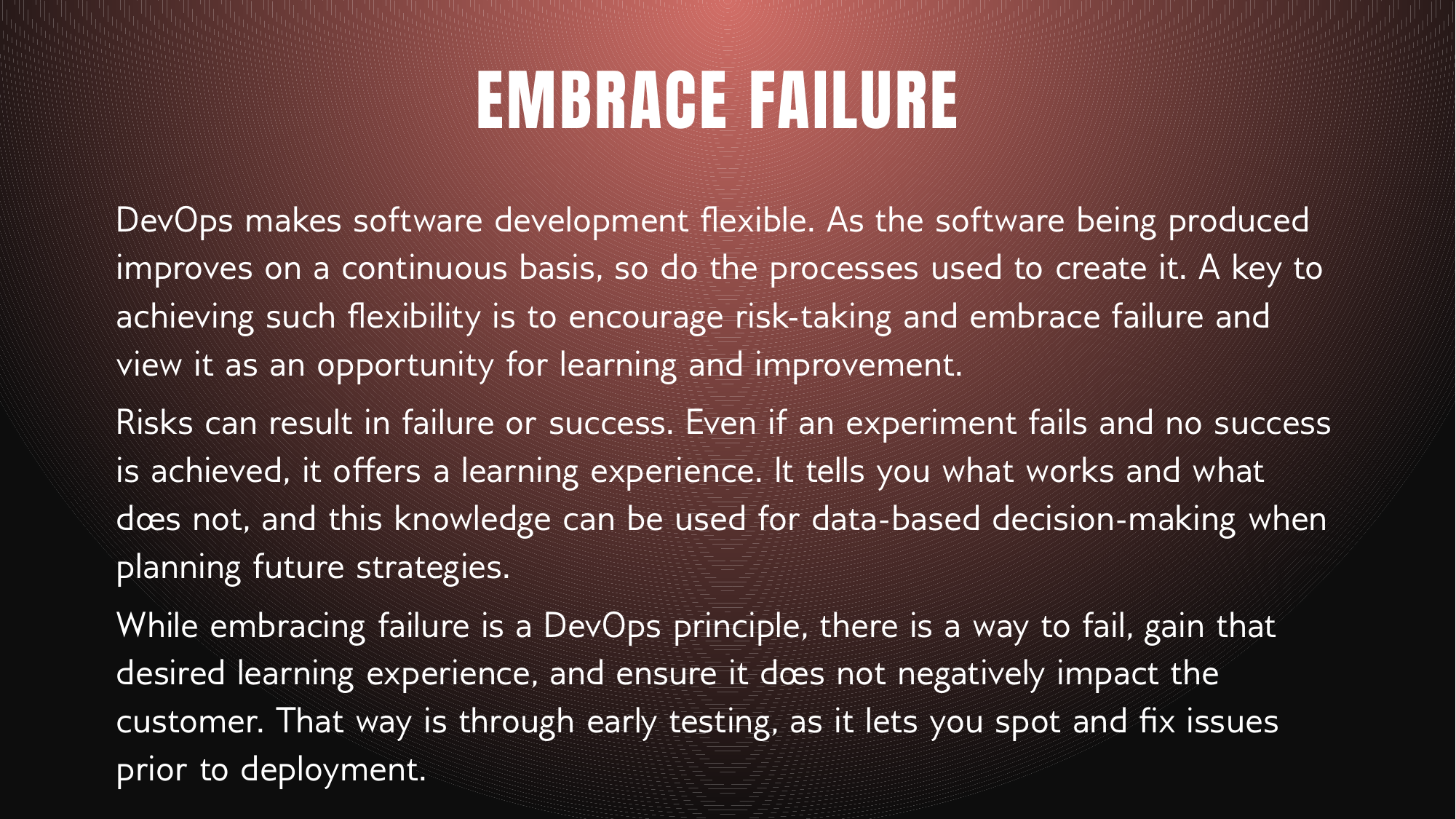

# Embrace failure
DevOps makes software development flexible. As the software being produced improves on a continuous basis, so do the processes used to create it. A key to achieving such flexibility is to encourage risk-taking and embrace failure and view it as an opportunity for learning and improvement.
Risks can result in failure or success. Even if an experiment fails and no success is achieved, it offers a learning experience. It tells you what works and what does not, and this knowledge can be used for data-based decision-making when planning future strategies.
While embracing failure is a DevOps principle, there is a way to fail, gain that desired learning experience, and ensure it does not negatively impact the customer. That way is through early testing, as it lets you spot and fix issues prior to deployment.